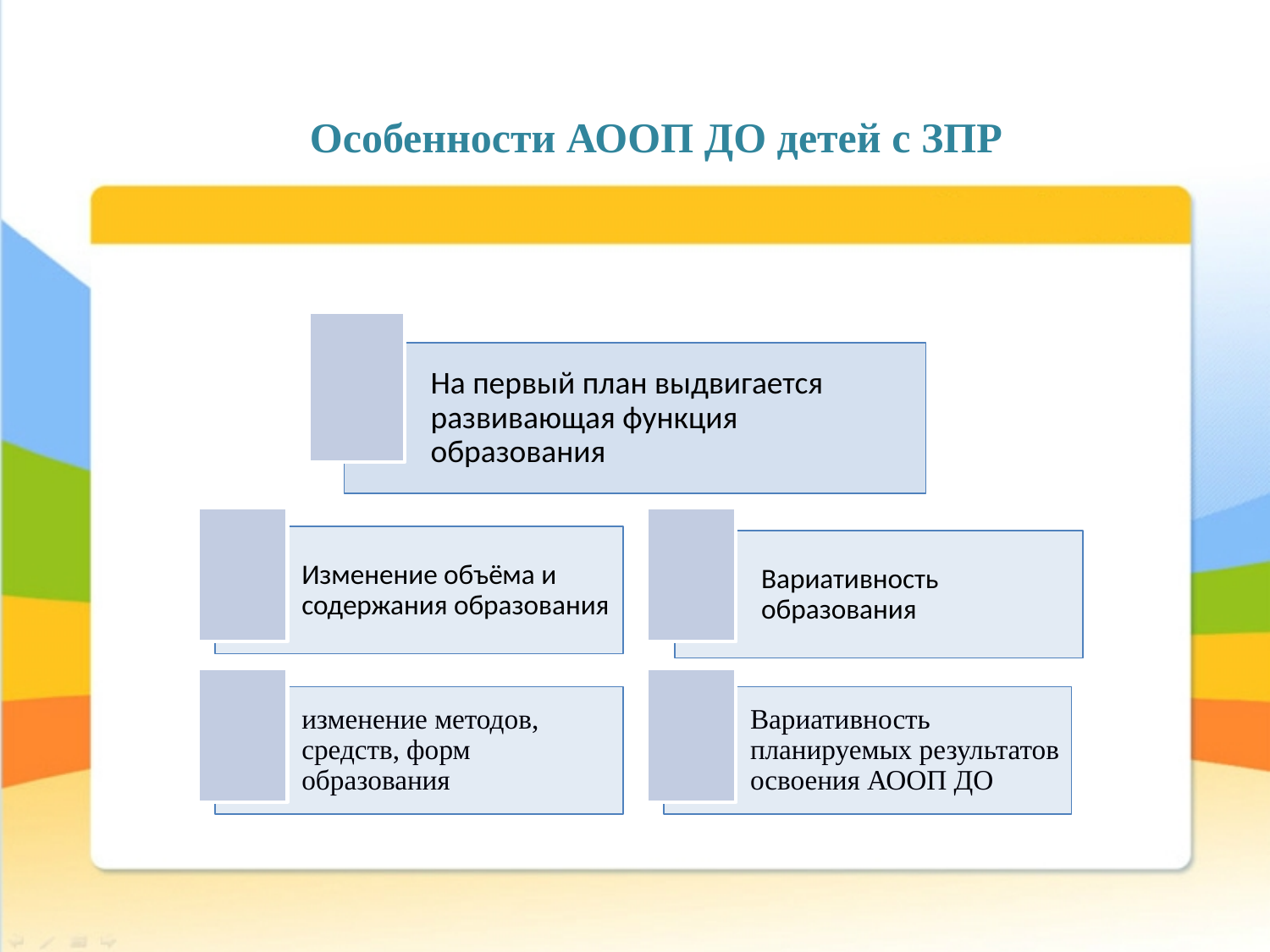

# Особенности АООП ДО детей с ЗПР

На первый план выдвигается развивающая функция образования
Изменение объёма и содержания образования
Вариативность образования
изменение методов, средств, форм образования
Вариативность планируемых результатов освоения АООП ДО